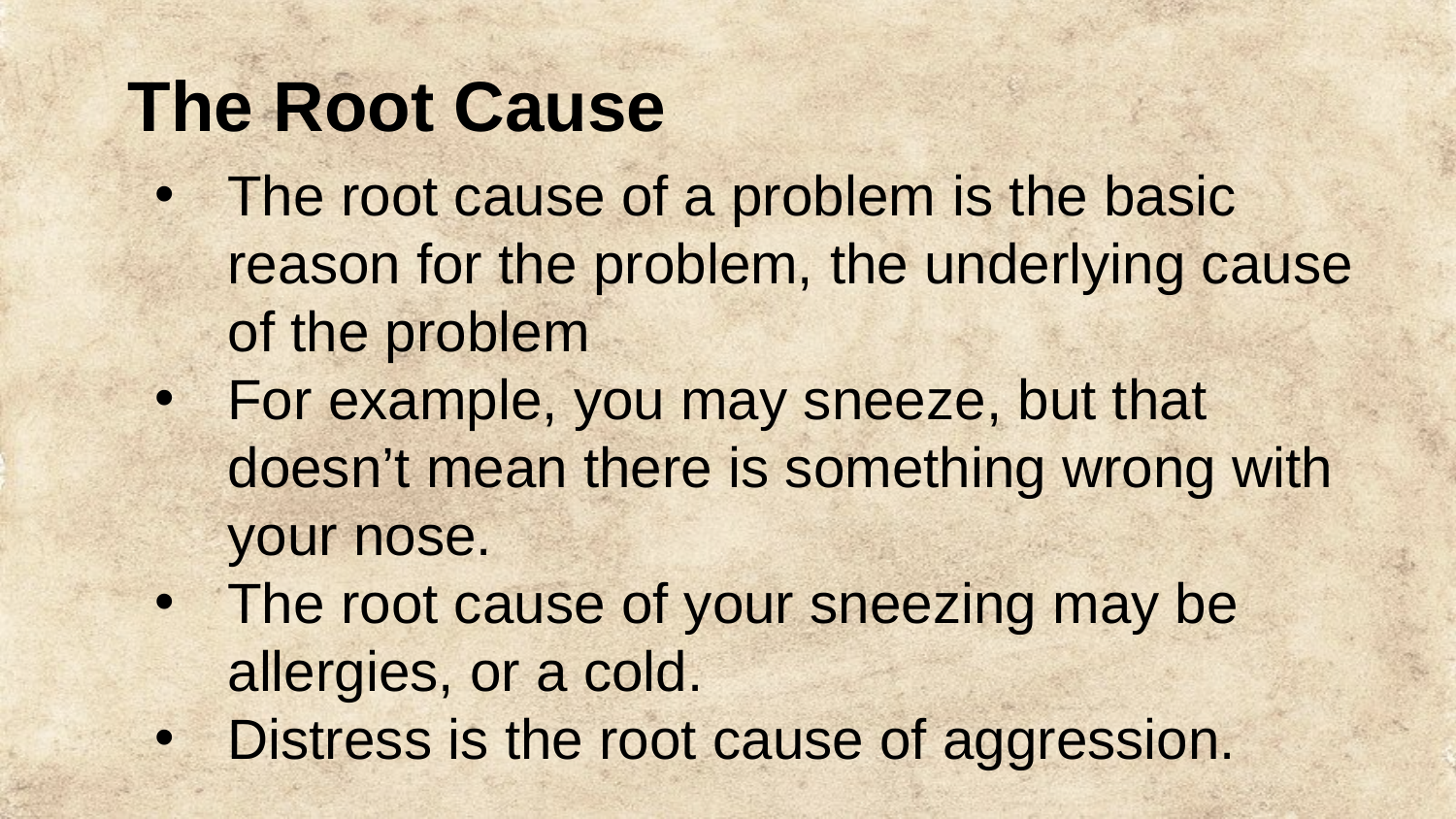

The Root Cause
The root cause of a problem is the basic reason for the problem, the underlying cause of the problem
For example, you may sneeze, but that doesn’t mean there is something wrong with your nose.
The root cause of your sneezing may be allergies, or a cold.
Distress is the root cause of aggression.